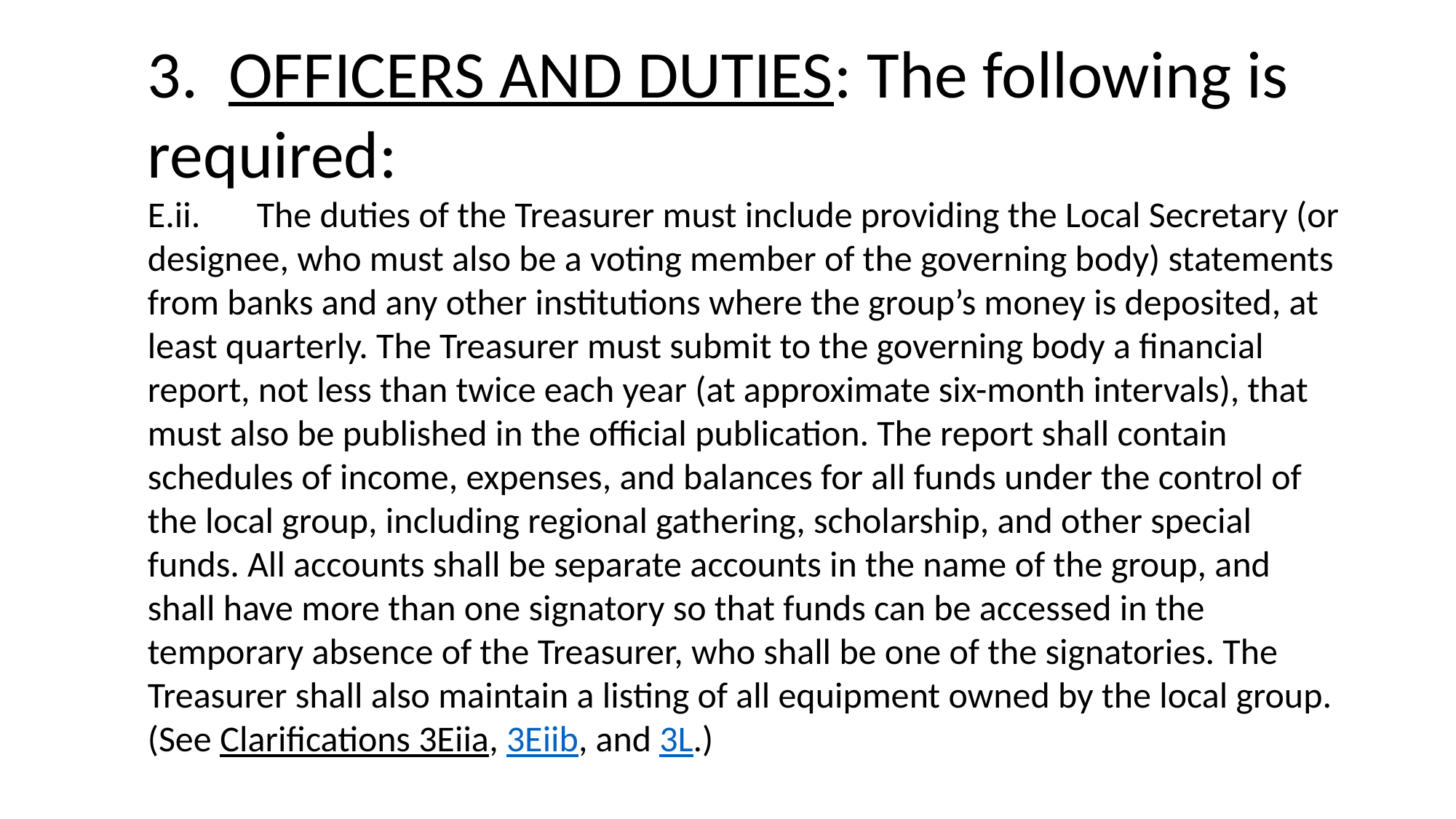

3.  OFFICERS AND DUTIES: The following is required:
E.ii.	The duties of the Treasurer must include providing the Local Secretary (or designee, who must also be a voting member of the governing body) statements from banks and any other institutions where the group’s money is deposited, at least quarterly. The Treasurer must submit to the governing body a financial report, not less than twice each year (at approximate six-month intervals), that must also be published in the official publication. The report shall contain schedules of income, expenses, and balances for all funds under the control of the local group, including regional gathering, scholarship, and other special funds. All accounts shall be separate accounts in the name of the group, and shall have more than one signatory so that funds can be accessed in the temporary absence of the Treasurer, who shall be one of the signatories. The Treasurer shall also maintain a listing of all equipment owned by the local group. (See Clarifications 3Eiia, 3Eiib, and 3L.)